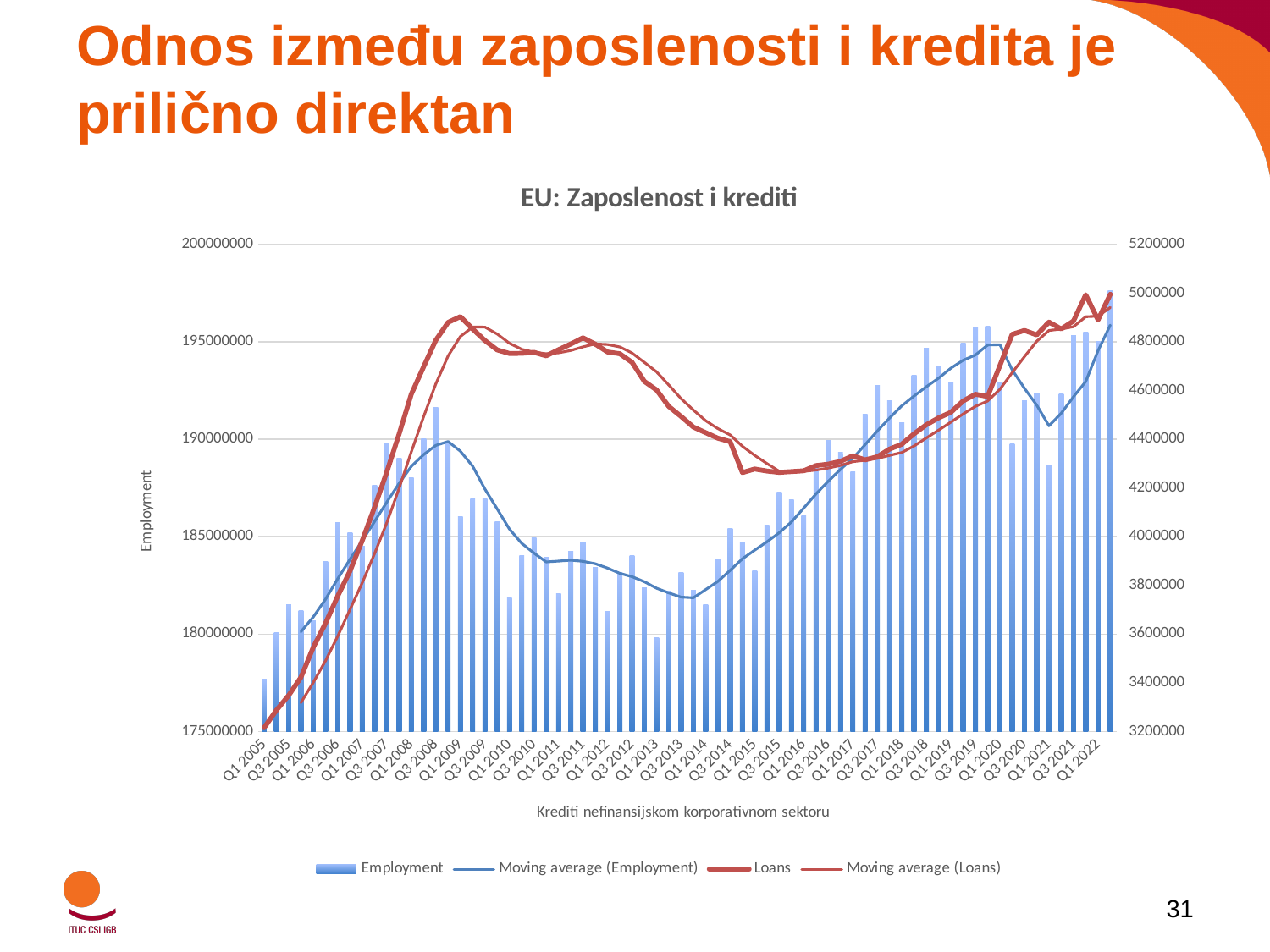

# Odnos između zaposlenosti i kredita je prilično direktan

### Chart: EU: Zaposlenost i krediti

| Category | Employment |  |
|---|---|---|
| Q1 2005 | 177680800.0 | 3215280.0 |
| Q2 2005 | 180087600.0 | 3287073.0 |
| Q3 2005 | 181498400.0 | 3348323.0 |
| Q4 2005 | 181225400.0 | 3422269.0 |
| Q1 2006 | 180673700.0 | 3544613.0 |
| Q2 2006 | 183732000.0 | 3643722.0 |
| Q3 2006 | 185744600.0 | 3756321.0 |
| Q4 2006 | 185196000.0 | 3859024.0 |
| Q1 2007 | 184524700.0 | 3983927.0 |
| Q2 2007 | 187635700.0 | 4120945.0 |
| Q3 2007 | 189747400.0 | 4265670.0 |
| Q4 2007 | 189022800.0 | 4420926.0 |
| Q1 2008 | 188029600.0 | 4585291.0 |
| Q2 2008 | 190042000.0 | 4697559.0 |
| Q3 2008 | 191648700.0 | 4807014.0 |
| Q4 2008 | 189826700.0 | 4880148.0 |
| Q1 2009 | 186038100.0 | 4903813.0 |
| Q2 2009 | 186971800.0 | 4852793.0 |
| Q3 2009 | 186947000.0 | 4805553.0 |
| Q4 2009 | 185751200.0 | 4767097.0 |
| Q1 2010 | 181884800.0 | 4752186.0 |
| Q2 2010 | 184043800.0 | 4752934.0 |
| Q3 2010 | 184954200.0 | 4757039.0 |
| Q4 2010 | 183932600.0 | 4742544.0 |
| Q1 2011 | 182055900.0 | 4767669.0 |
| Q2 2011 | 184227600.0 | 4791186.0 |
| Q3 2011 | 184723900.0 | 4816590.0 |
| Q4 2011 | 183433200.0 | 4790753.0 |
| Q1 2012 | 181151100.0 | 4758536.0 |
| Q2 2012 | 183163000.0 | 4751188.0 |
| Q3 2012 | 184041800.0 | 4716038.0 |
| Q4 2012 | 182396500.0 | 4637824.0 |
| Q1 2013 | 179817900.0 | 4602160.0 |
| Q2 2013 | 182193200.0 | 4534731.0 |
| Q3 2013 | 183181200.0 | 4493798.0 |
| Q4 2013 | 182265500.0 | 4450280.0 |
| Q1 2014 | 181489300.0 | 4427171.0 |
| Q2 2014 | 183875700.0 | 4404423.0 |
| Q3 2014 | 185437700.0 | 4390227.0 |
| Q4 2014 | 184660800.0 | 4263262.0 |
| Q1 2015 | 183246200.0 | 4278074.0 |
| Q2 2015 | 185593100.0 | 4269522.0 |
| Q3 2015 | 187300900.0 | 4263938.0 |
| Q4 2015 | 186884100.0 | 4267343.0 |
| Q1 2016 | 186093600.0 | 4270671.0 |
| Q2 2016 | 188487100.0 | 4292010.0 |
| Q3 2016 | 189920000.0 | 4297834.0 |
| Q4 2016 | 189331400.0 | 4309445.0 |
| Q1 2017 | 188330100.0 | 4332144.0 |
| Q2 2017 | 191281000.0 | 4315347.0 |
| Q3 2017 | 192759000.0 | 4328300.0 |
| Q4 2017 | 191981700.0 | 4359638.0 |
| Q1 2018 | 190845400.0 | 4379697.0 |
| Q2 2018 | 193300700.0 | 4422722.0 |
| Q3 2018 | 194662800.0 | 4459675.0 |
| Q4 2018 | 193738000.0 | 4487971.0 |
| Q1 2019 | 192896200.0 | 4510822.0 |
| Q2 2019 | 194927100.0 | 4557272.0 |
| Q3 2019 | 195748500.0 | 4584843.0 |
| Q4 2019 | 195790900.0 | 4575790.0 |
| Q1 2020 | 192950800.0 | 4702823.0 |
| Q2 2020 | 189753300.0 | 4831153.0 |
| Q3 2020 | 191964700.0 | 4846980.0 |
| Q4 2020 | 192359500.0 | 4828685.0 |
| Q1 2021 | 188680000.0 | 4881120.0 |
| Q2 2021 | 192346600.0 | 4852971.0 |
| Q3 2021 | 195337400.0 | 4885987.0 |
| Q4 2021 | 195489800.0 | 4993147.0 |
| Q1 2022 | 195011900.0 | 4890221.0 |
| Q2 2022 | 197616100.0 | 4995647.0 |
31